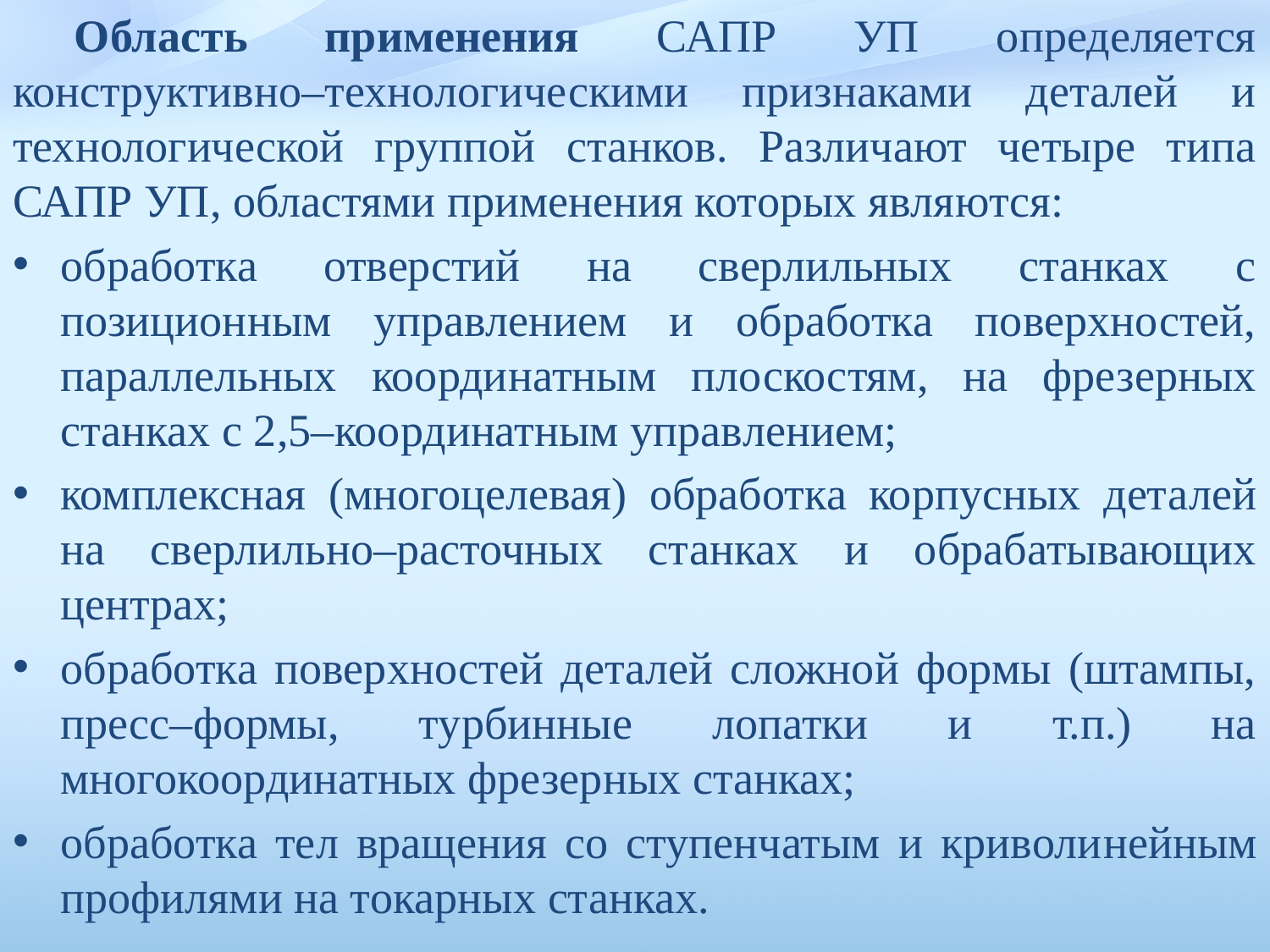

Область применения САПР УП определяется конструктивно–технологическими признаками деталей и технологической группой станков. Различают четыре типа САПР УП, областями применения которых явля­ются:
обработка отверстий на сверлильных станках с позиционным управлением и обработка поверхностей, параллельных коорди­натным плоскостям, на фрезерных станках с 2,5–координатным управ­лением;
комплексная (многоцелевая) обработка корпусных дета­лей на сверлильно–расточных станках и обрабатывающих центрах;
обработка поверхностей деталей сложной формы (штампы, пресс–формы, турбинные лопатки и т.п.) на многокоординатных фрезерных станках;
обработка тел вращения со ступенчатым и криволи­нейным профилями на токарных станках.